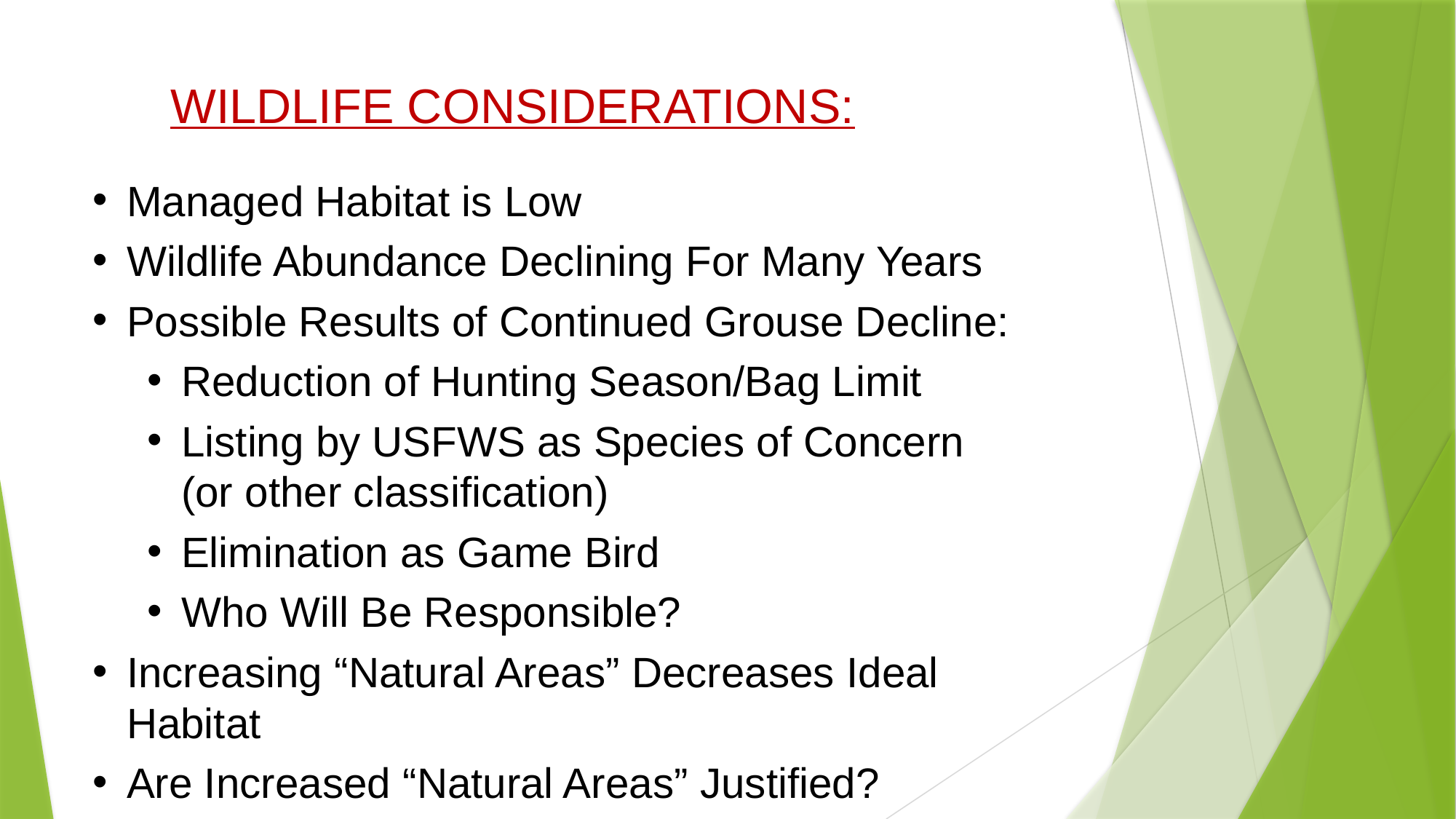

WILDLIFE CONSIDERATIONS:
Managed Habitat is Low
Wildlife Abundance Declining For Many Years
Possible Results of Continued Grouse Decline:
Reduction of Hunting Season/Bag Limit
Listing by USFWS as Species of Concern
(or other classification)
Elimination as Game Bird
Who Will Be Responsible?
Increasing “Natural Areas” Decreases Ideal Habitat
Are Increased “Natural Areas” Justified?